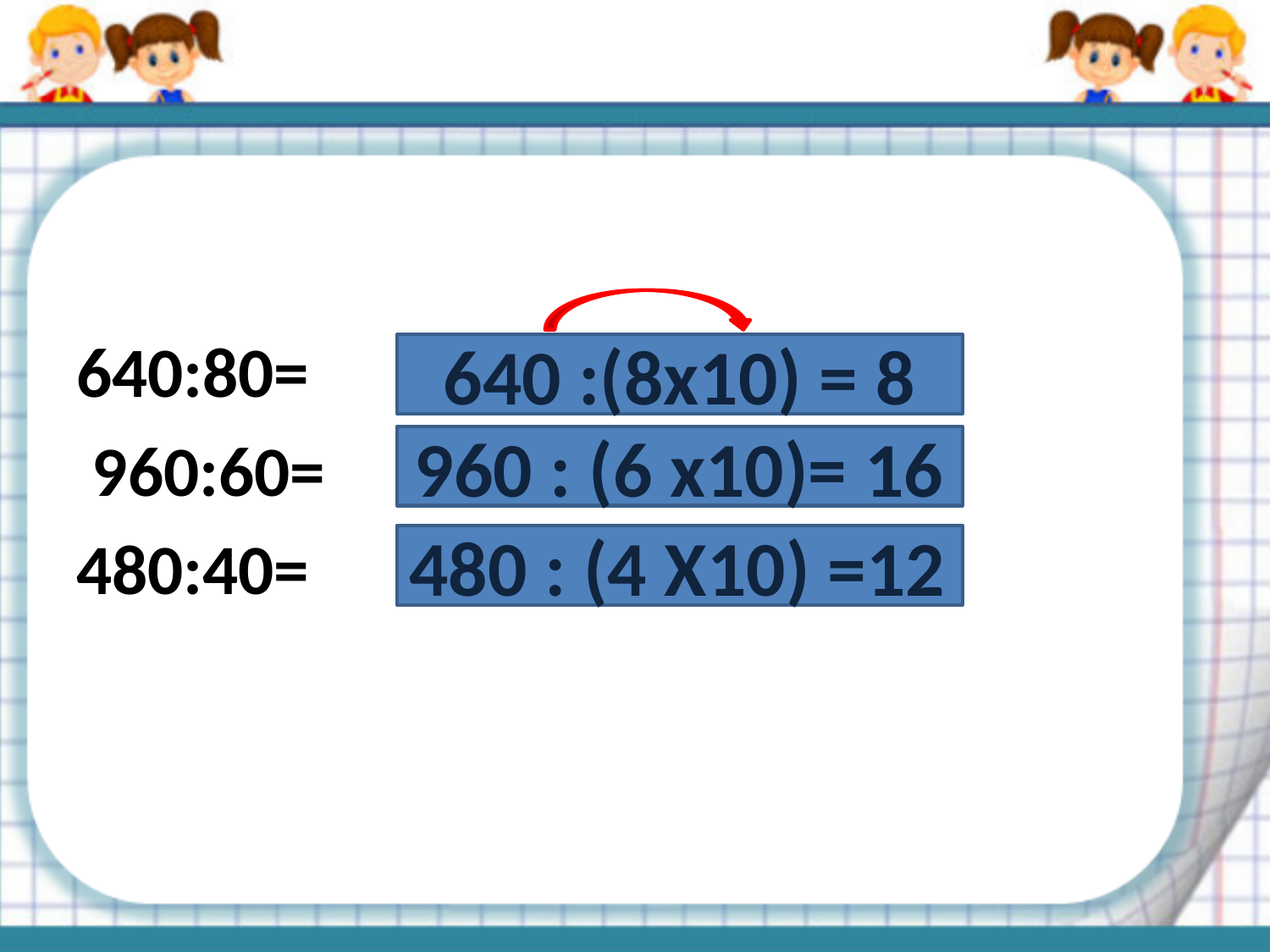

#

640:80=
 960:60=
480:40=

640 :(8х10) = 8
960 : (6 х10)= 16
480 : (4 Х10) =12